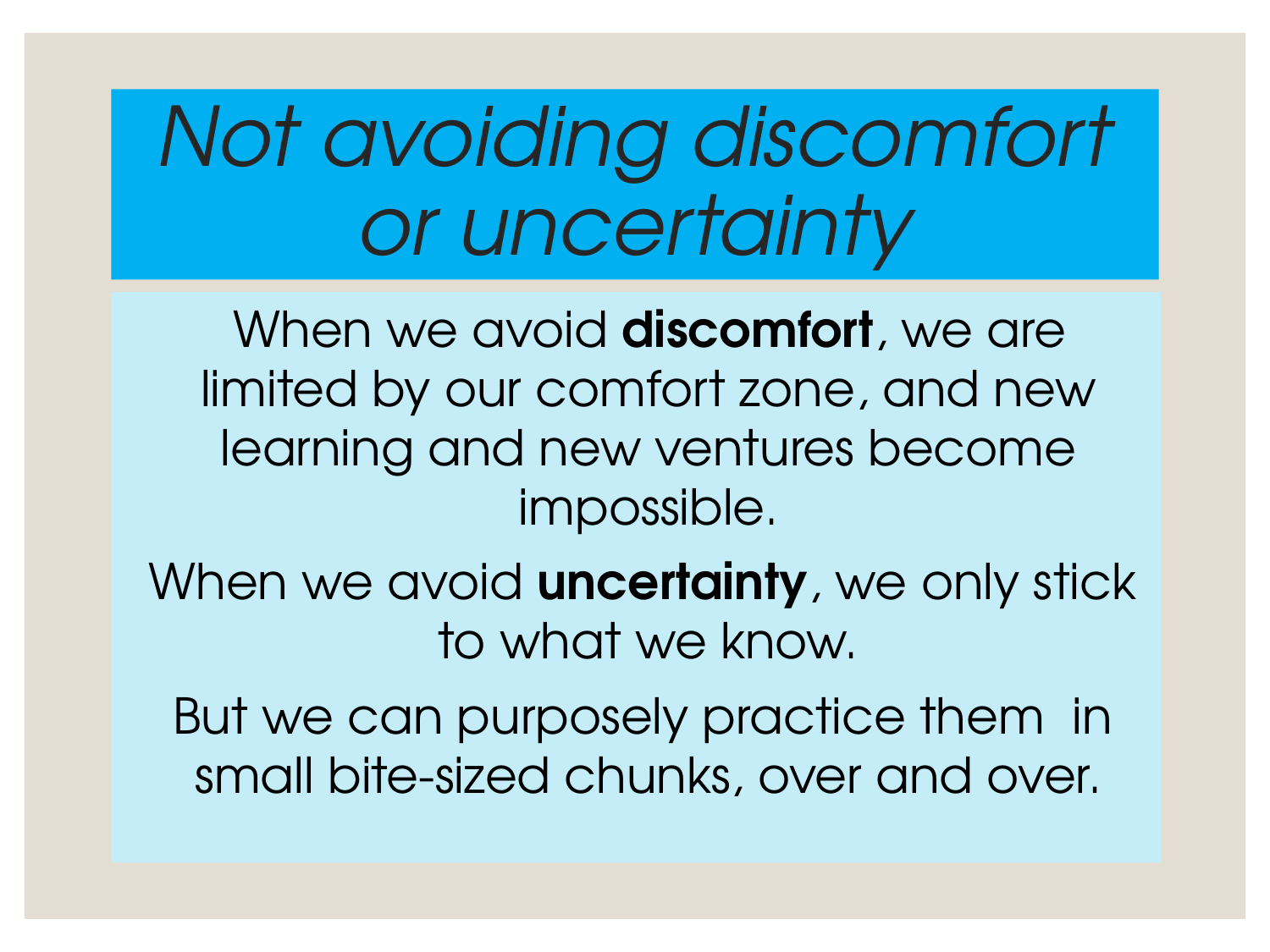

# Not avoiding discomfort or uncertainty
  When we avoid discomfort, we are limited by our comfort zone, and new learning and new ventures become impossible.
 When we avoid uncertainty, we only stick to what we know.
 But we can purposely practice them  in small bite-sized chunks, over and over.